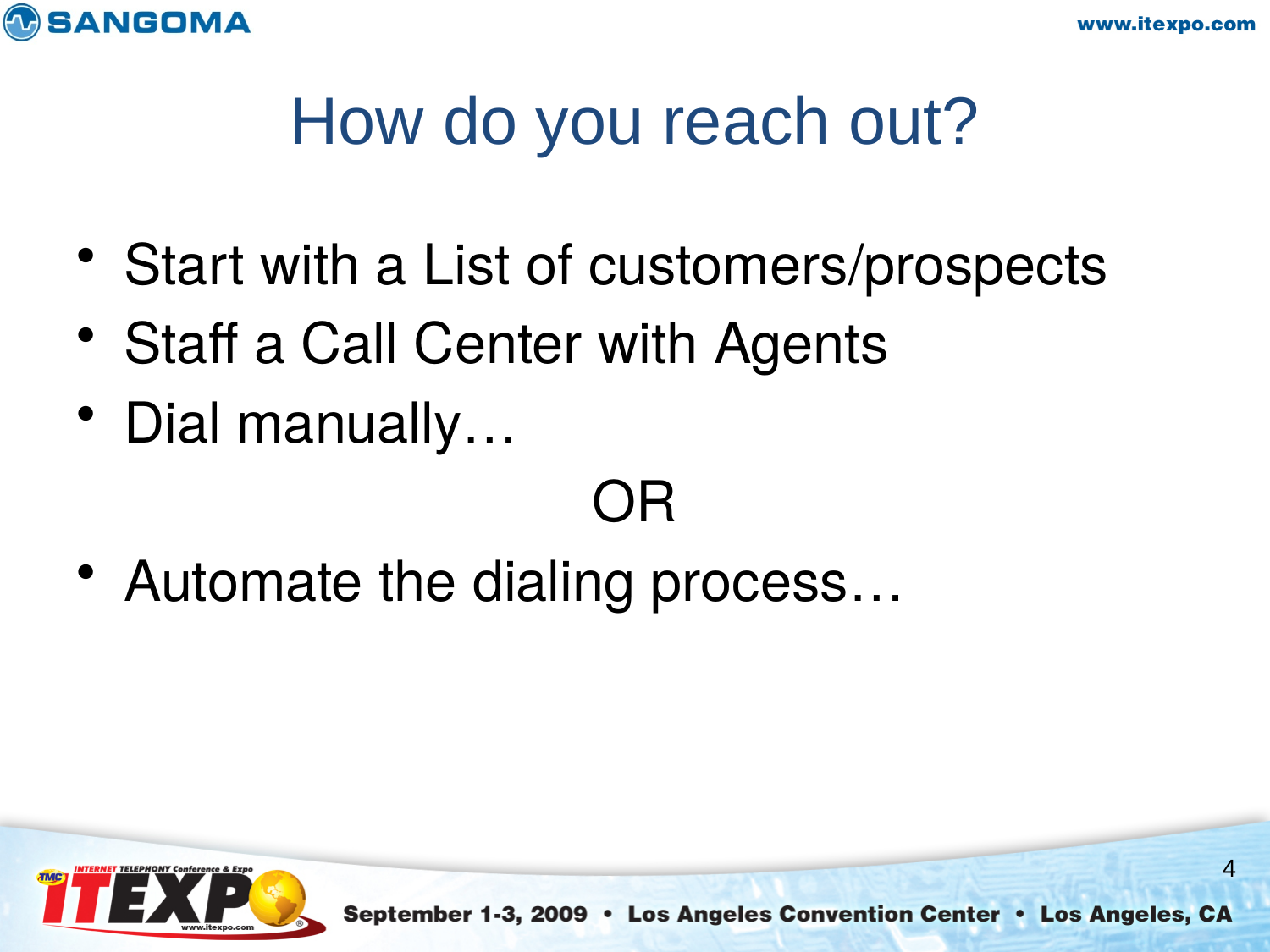

# How do you reach out?
Start with a List of customers/prospects
Staff a Call Center with Agents
Dial manually…
OR
Automate the dialing process…

4